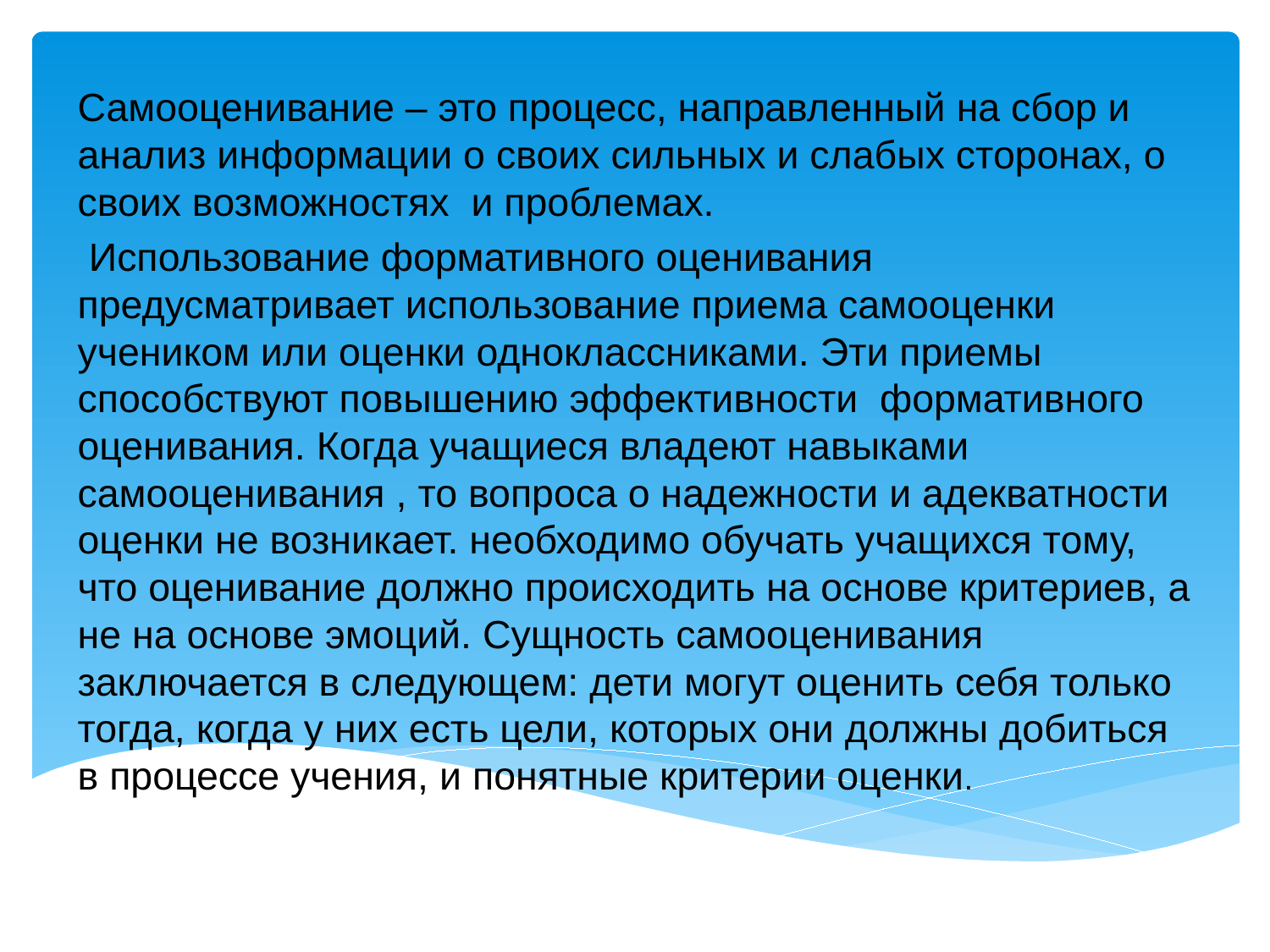

Самооценивание – это процесс, направленный на сбор и анализ информации о своих сильных и слабых сторонах, о своих возможностях  и проблемах.
 Использование формативного оценивания предусматривает использование приема самооценки учеником или оценки одноклассниками. Эти приемы способствуют повышению эффективности  формативного оценивания. Когда учащиеся владеют навыками самооценивания , то вопроса о надежности и адекватности оценки не возникает. необходимо обучать учащихся тому, что оценивание должно происходить на основе критериев, а не на основе эмоций. Сущность самооценивания заключается в следующем: дети могут оценить себя только тогда, когда у них есть цели, которых они должны добиться в процессе учения, и понятные критерии оценки.